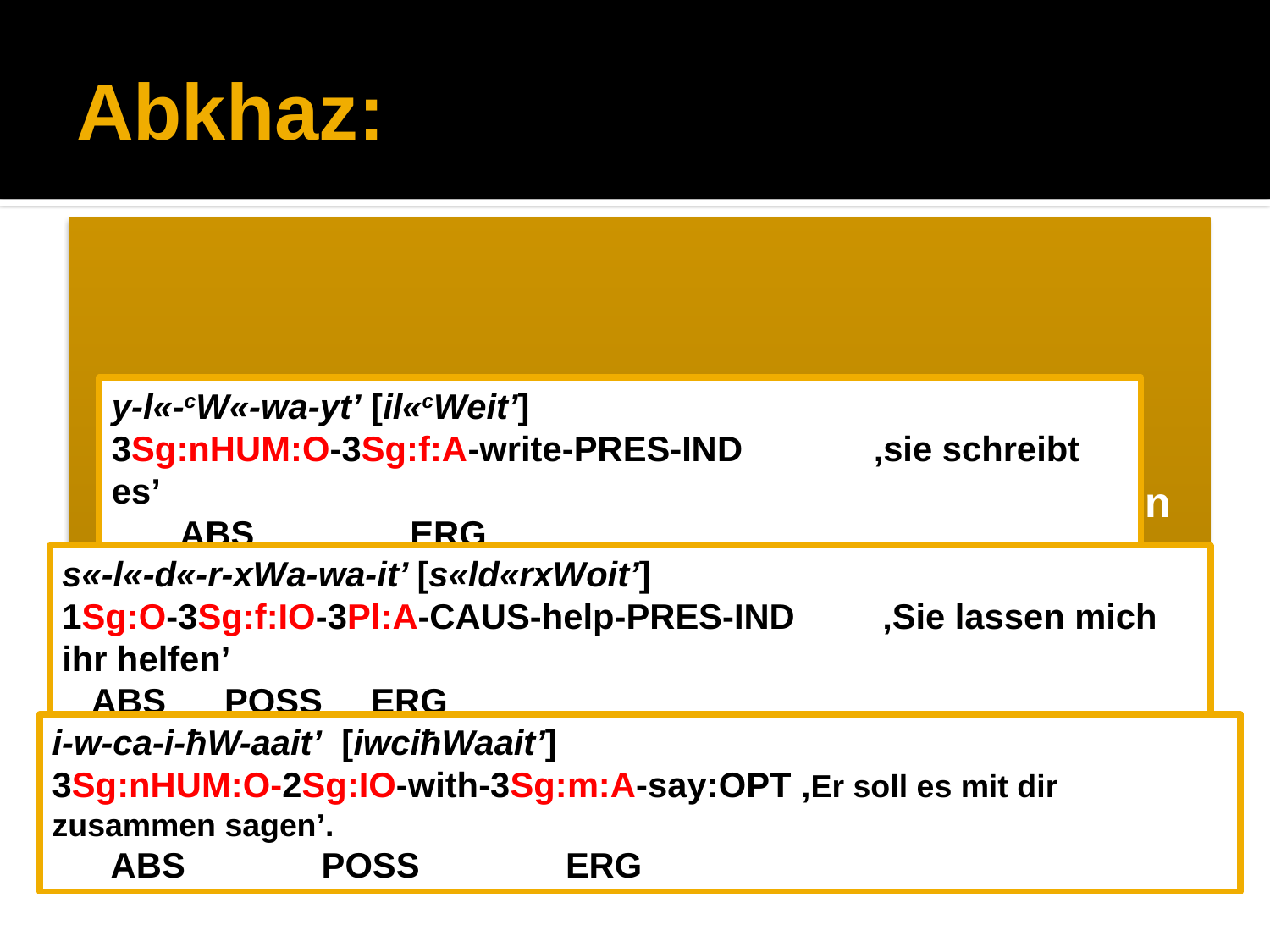

# Abkhaz:

y-l«-cW«-wa-yt’ [il«cWeit’]
3Sg:nHUM:O-3Sg:f:A-write-PRES-IND		‚sie schreibt es’
       ABS                ERG
s«-l«-d«-r-xWa-wa-it’ [s«ld«rxWoit’]
1Sg:O-3Sg:f:IO-3Pl:A-CAUS-help-PRES-IND         ‚Sie lassen mich ihr helfen’
   ABS      POSS     ERG
i-w-ca-i-ħW-aait’  [iwciħWaait’]
3Sg:nHUM:O-2Sg:IO-with-3Sg:m:A-say:OPT ‚Er soll es mit dir zusammen sagen’.
      ABS              POSS               ERG